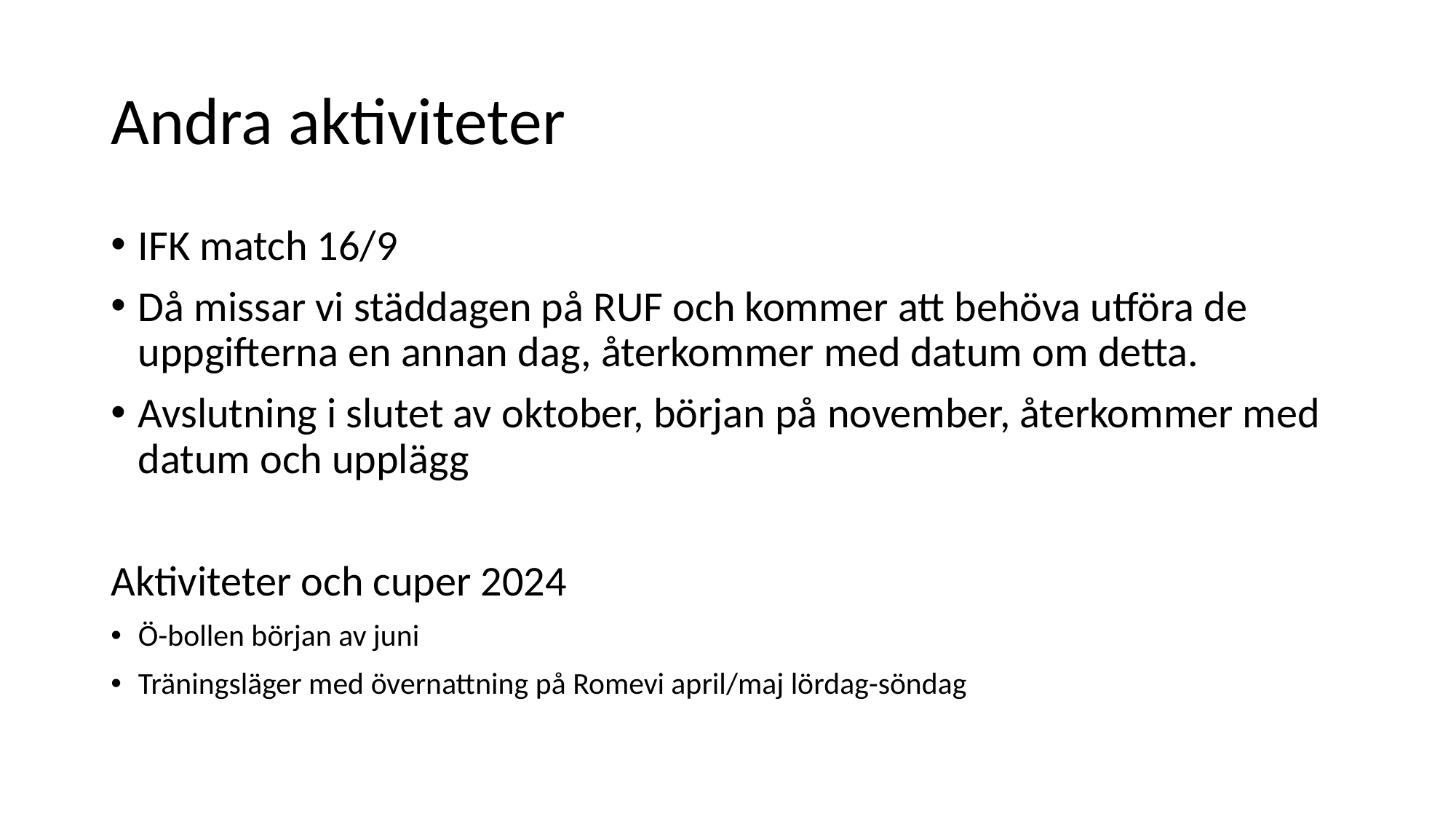

# Andra aktiviteter
IFK match 16/9
Då missar vi städdagen på RUF och kommer att behöva utföra de uppgifterna en annan dag, återkommer med datum om detta.
Avslutning i slutet av oktober, början på november, återkommer med datum och upplägg

Aktiviteter och cuper 2024
Ö-bollen början av juni
Träningsläger med övernattning på Romevi april/maj lördag-söndag